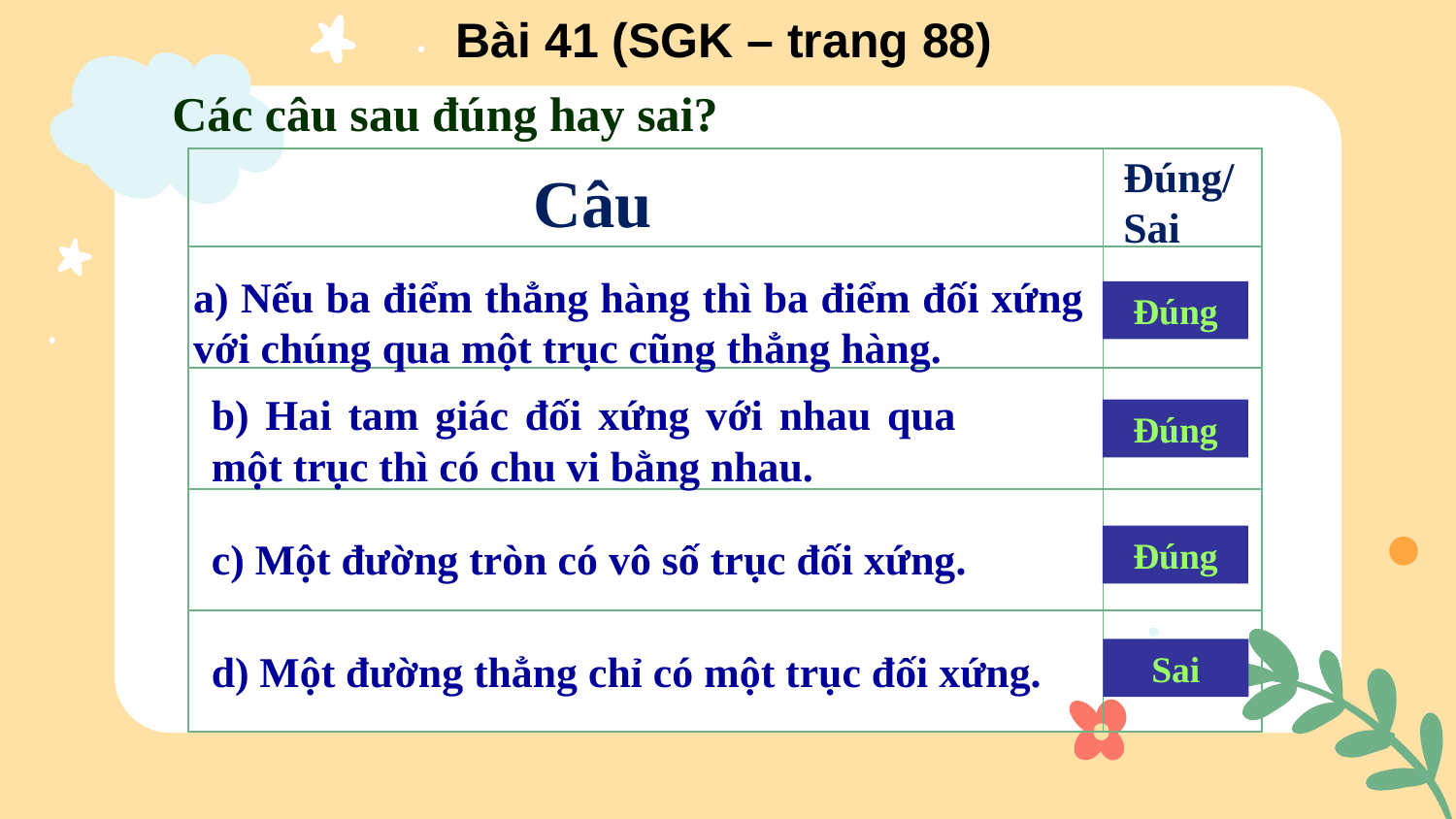

Bài 41 (SGK – trang 88)
Các câu sau đúng hay sai?
Đúng/Sai
|  |  |
| --- | --- |
|  |  |
|  |  |
|  |  |
|  |  |
Câu
a) Nếu ba điểm thẳng hàng thì ba điểm đối xứng với chúng qua một trục cũng thẳng hàng.
Đúng
b) Hai tam giác đối xứng với nhau qua một trục thì có chu vi bằng nhau.
Đúng
c) Một đường tròn có vô số trục đối xứng.
Đúng
d) Một đường thẳng chỉ có một trục đối xứng.
Sai